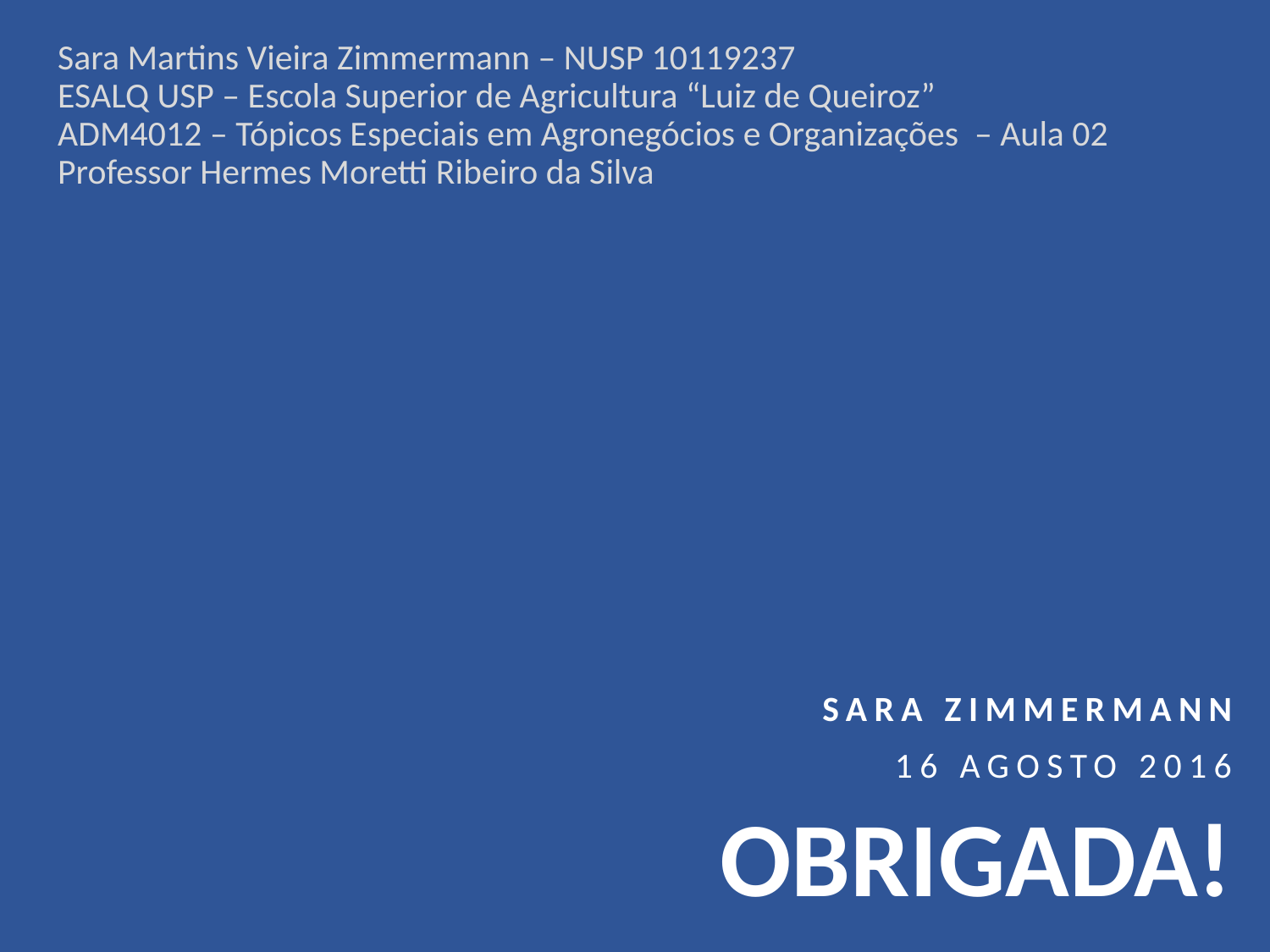

# Sara Martins Vieira Zimmermann – NUSP 10119237 ESALQ USP – Escola Superior de Agricultura “Luiz de Queiroz” ADM4012 – Tópicos Especiais em Agronegócios e Organizações  – Aula 02 Professor Hermes Moretti Ribeiro da Silva
SARA ZIMMERMANN
 16 AGOSTO 2016

OBRIGADA!